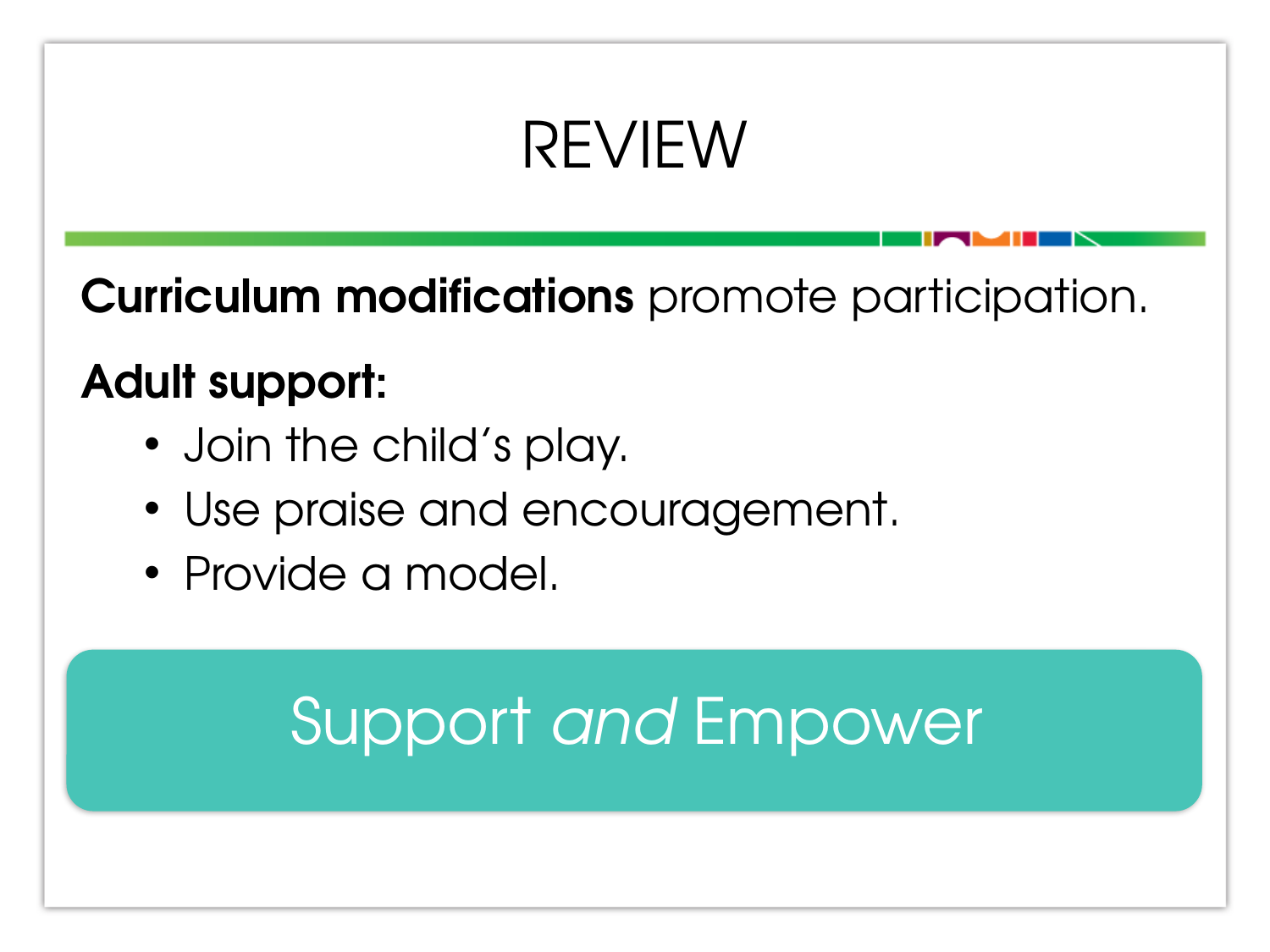

# review
Curriculum modifications promote participation.
Adult support:
Join the child’s play.
Use praise and encouragement.
Provide a model.

Support and Empower